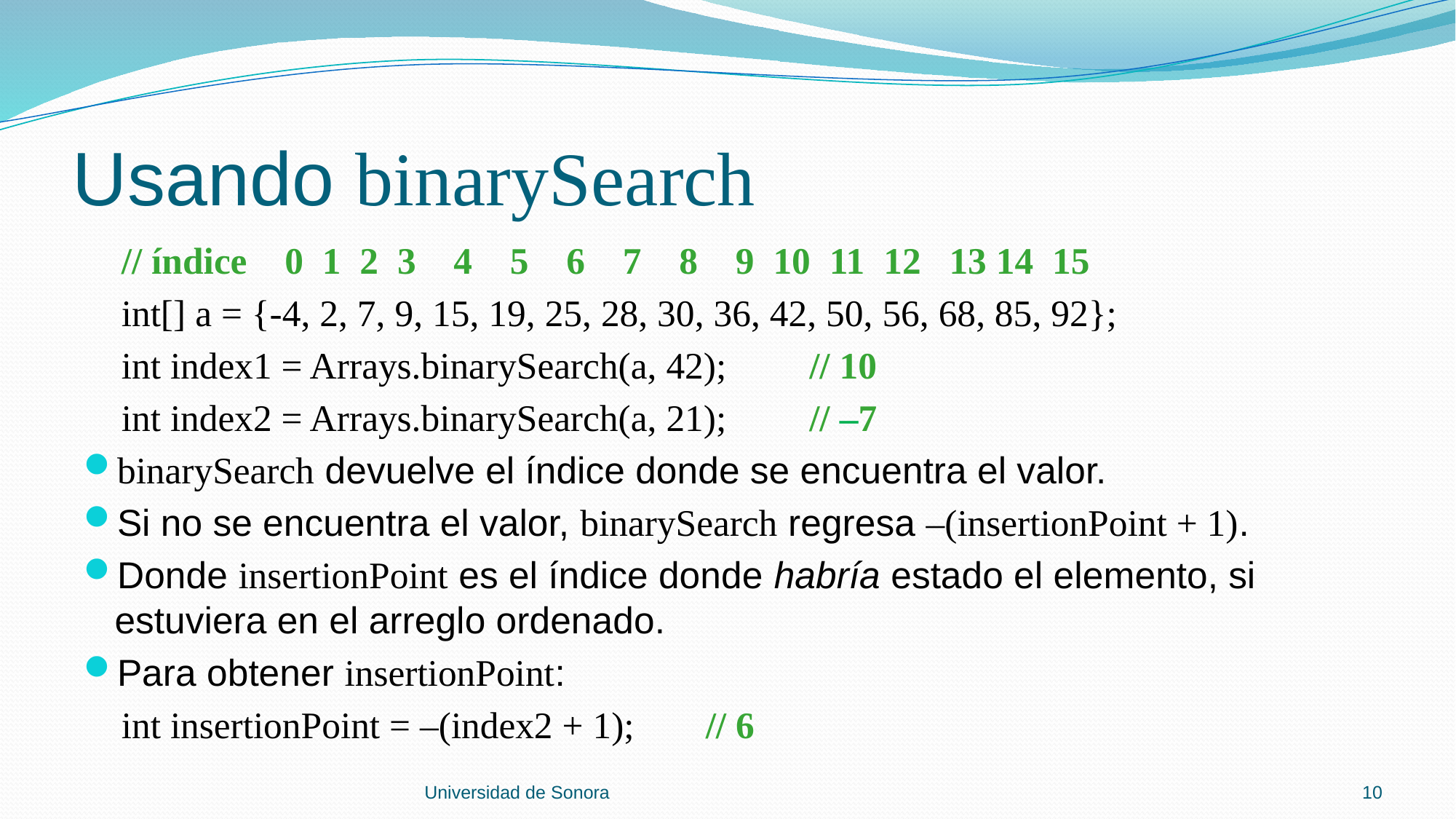

# Usando binarySearch
    // índice    0  1  2  3    4    5    6    7    8    9  10  11  12   13 14  15
    int[] a = {-4, 2, 7, 9, 15, 19, 25, 28, 30, 36, 42, 50, 56, 68, 85, 92};
    int index1 = Arrays.binarySearch(a, 42);	// 10
    int index2 = Arrays.binarySearch(a, 21);	// –7
binarySearch devuelve el índice donde se encuentra el valor.
Si no se encuentra el valor, binarySearch regresa –(insertionPoint + 1).
Donde insertionPoint es el índice donde habría estado el elemento, si estuviera en el arreglo ordenado.
Para obtener insertionPoint:
    int insertionPoint = –(index2 + 1);	// 6
Universidad de Sonora
10